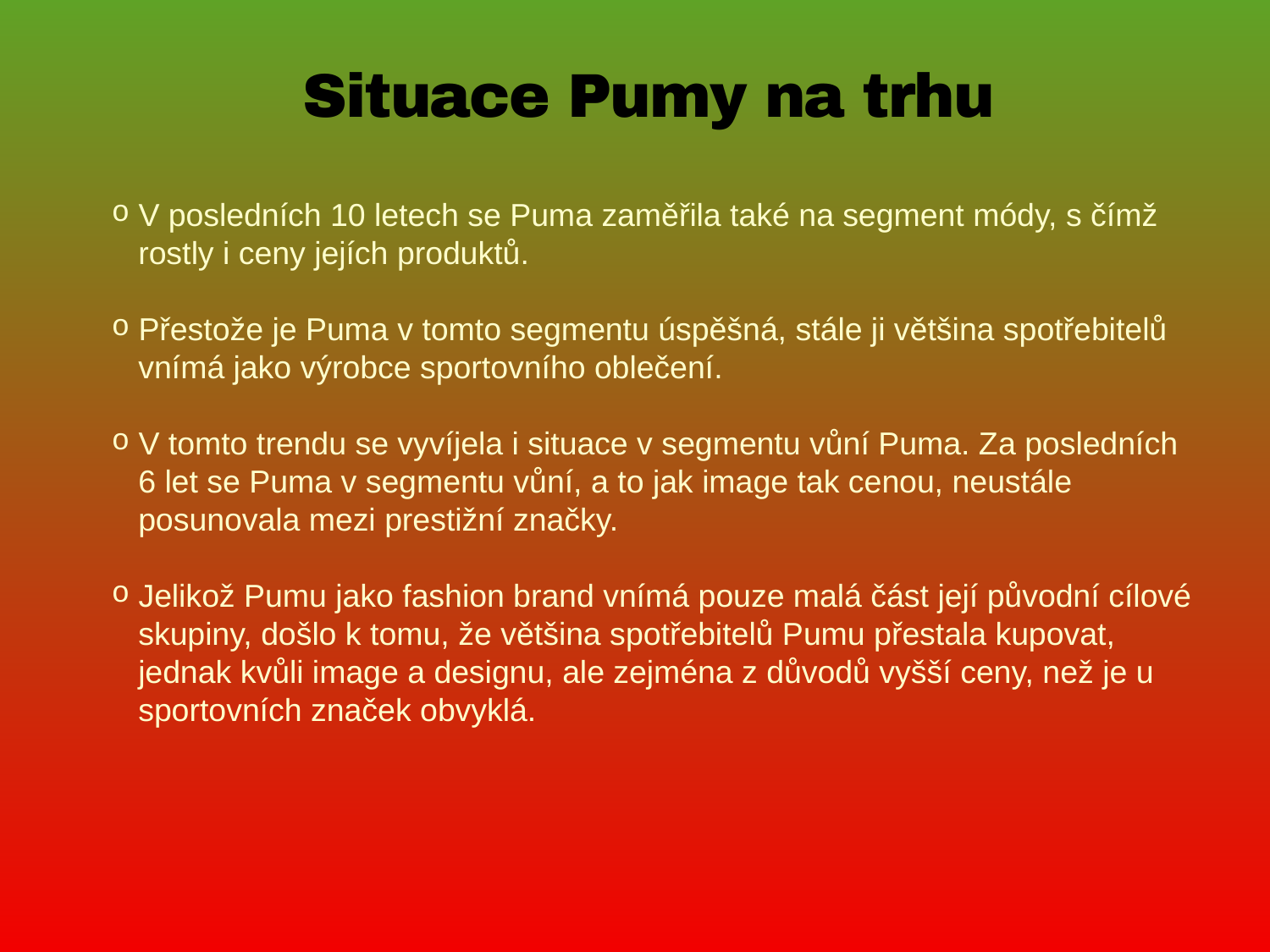

# Situace Pumy na trhu
 V posledních 10 letech se Puma zaměřila také na segment módy, s čímž
   rostly i ceny jejích produktů.

 Přestože je Puma v tomto segmentu úspěšná, stále ji většina spotřebitelů
   vnímá jako výrobce sportovního oblečení.

 V tomto trendu se vyvíjela i situace v segmentu vůní Puma. Za posledních
   6 let se Puma v segmentu vůní, a to jak image tak cenou, neustále
   posunovala mezi prestižní značky.

 Jelikož Pumu jako fashion brand vnímá pouze malá část její původní cílové
   skupiny, došlo k tomu, že většina spotřebitelů Pumu přestala kupovat,
   jednak kvůli image a designu, ale zejména z důvodů vyšší ceny, než je u
   sportovních značek obvyklá.